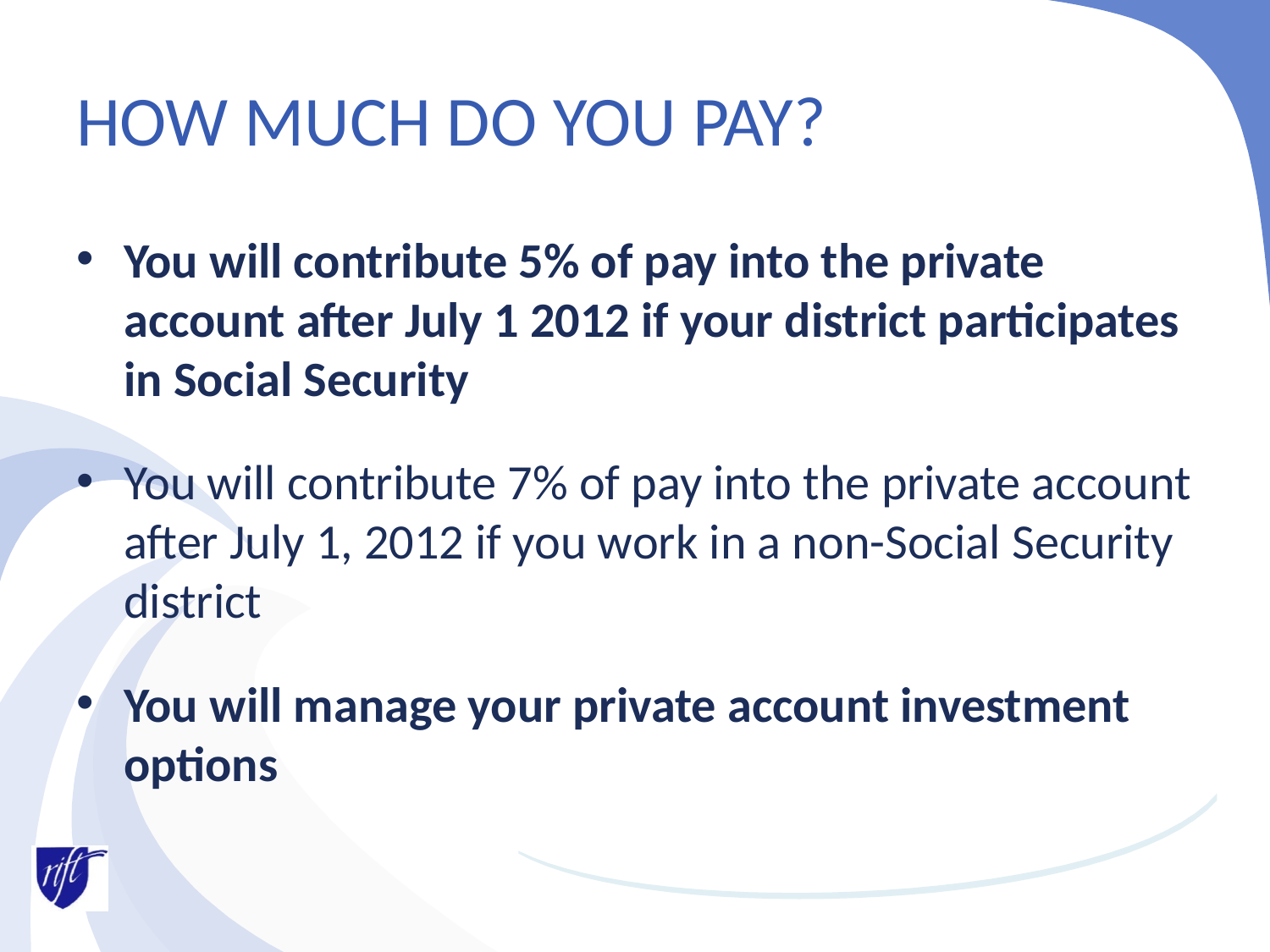

# HOW MUCH DO YOU PAY?
You will contribute 5% of pay into the private account after July 1 2012 if your district participates in Social Security

You will contribute 7% of pay into the private account after July 1, 2012 if you work in a non-Social Security district

You will manage your private account investment options